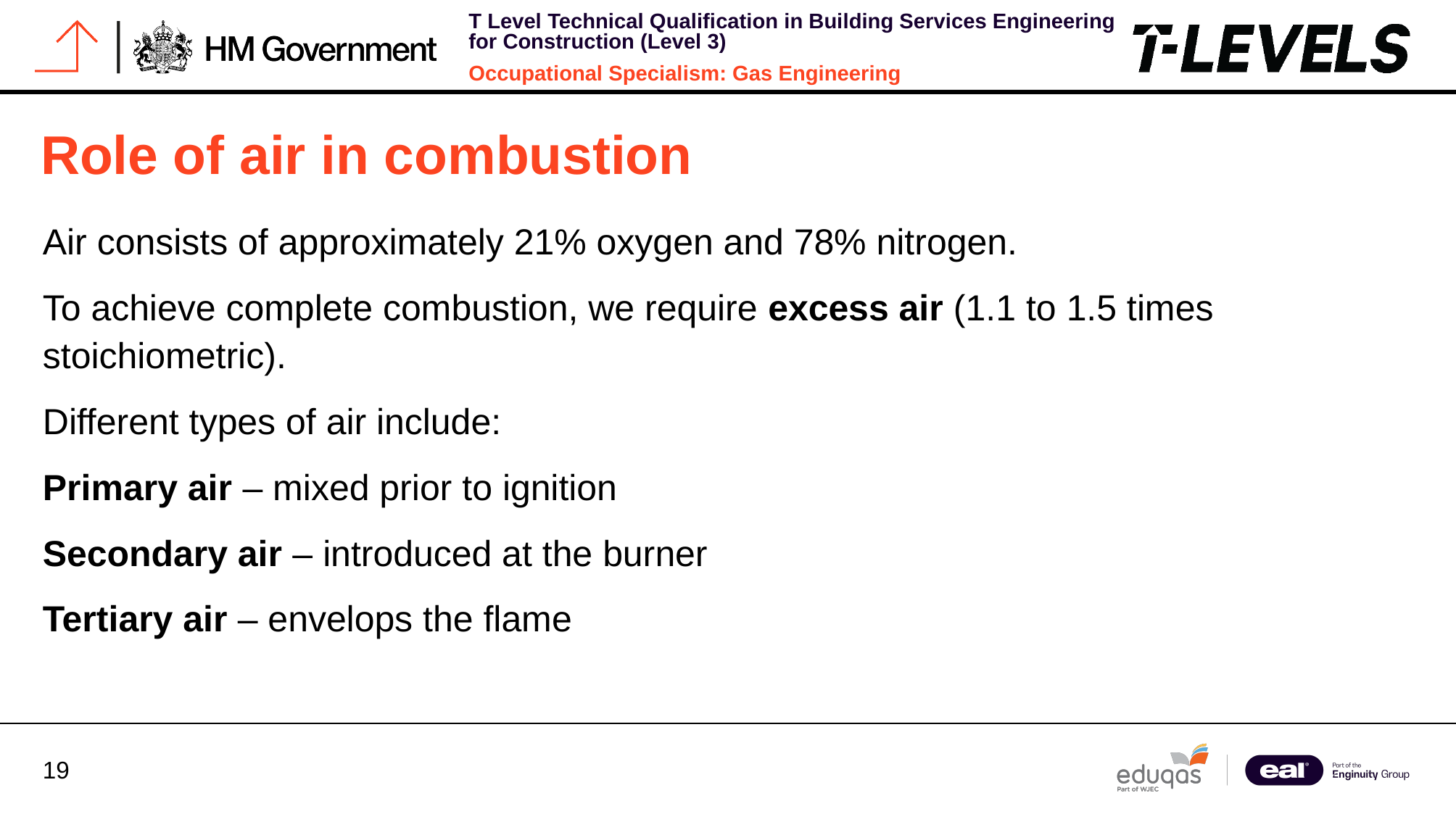

# Role of air in combustion
Air consists of approximately 21% oxygen and 78% nitrogen.
To achieve complete combustion, we require excess air (1.1 to 1.5 times stoichiometric).
Different types of air include:
Primary air – mixed prior to ignition
Secondary air – introduced at the burner
Tertiary air – envelops the flame